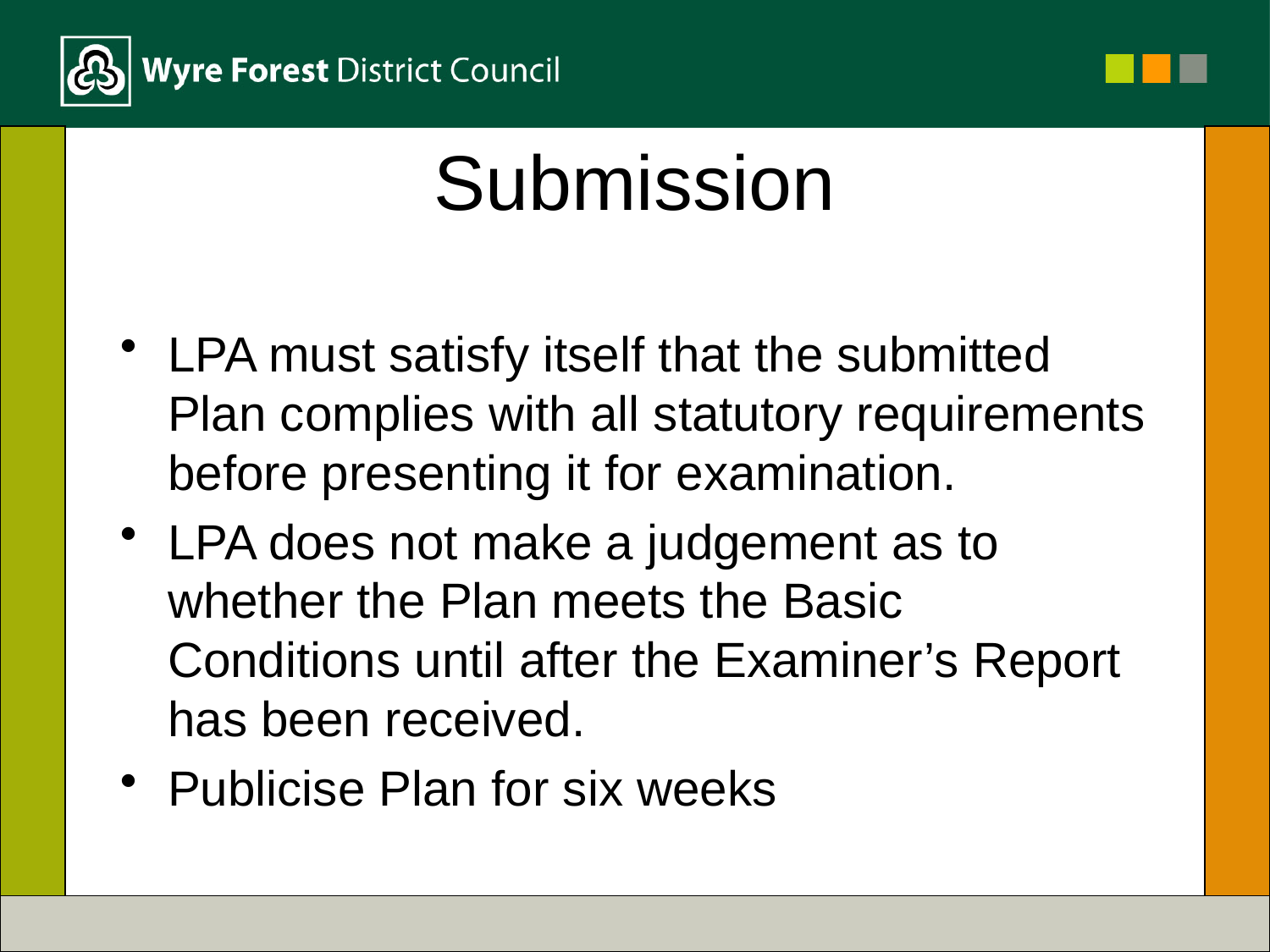

# Submission
LPA must satisfy itself that the submitted Plan complies with all statutory requirements before presenting it for examination.
LPA does not make a judgement as to whether the Plan meets the Basic Conditions until after the Examiner’s Report has been received.
Publicise Plan for six weeks